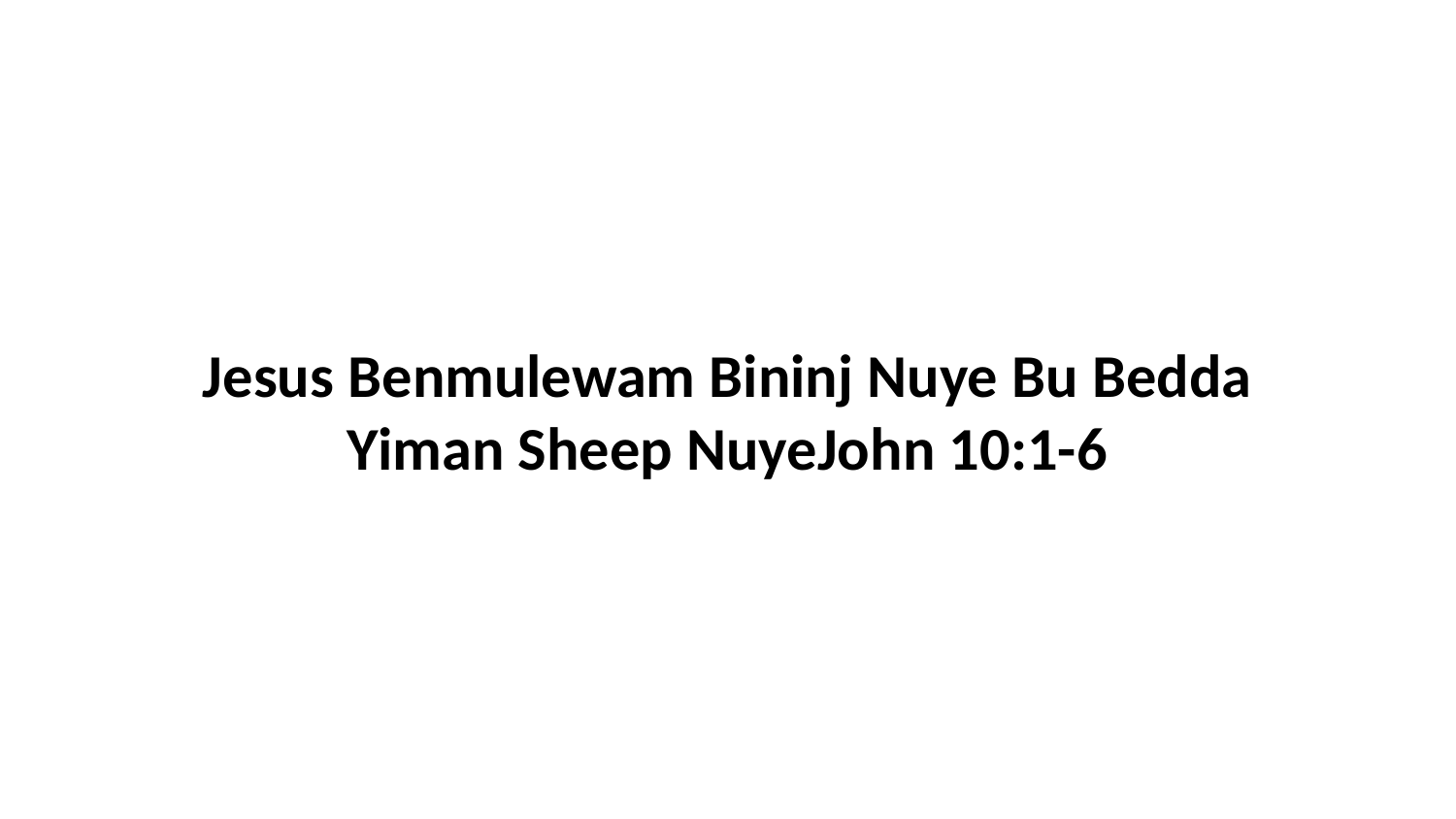

Jesus Benmulewam Bininj Nuye Bu Bedda Yiman Sheep NuyeJohn 10:1-6